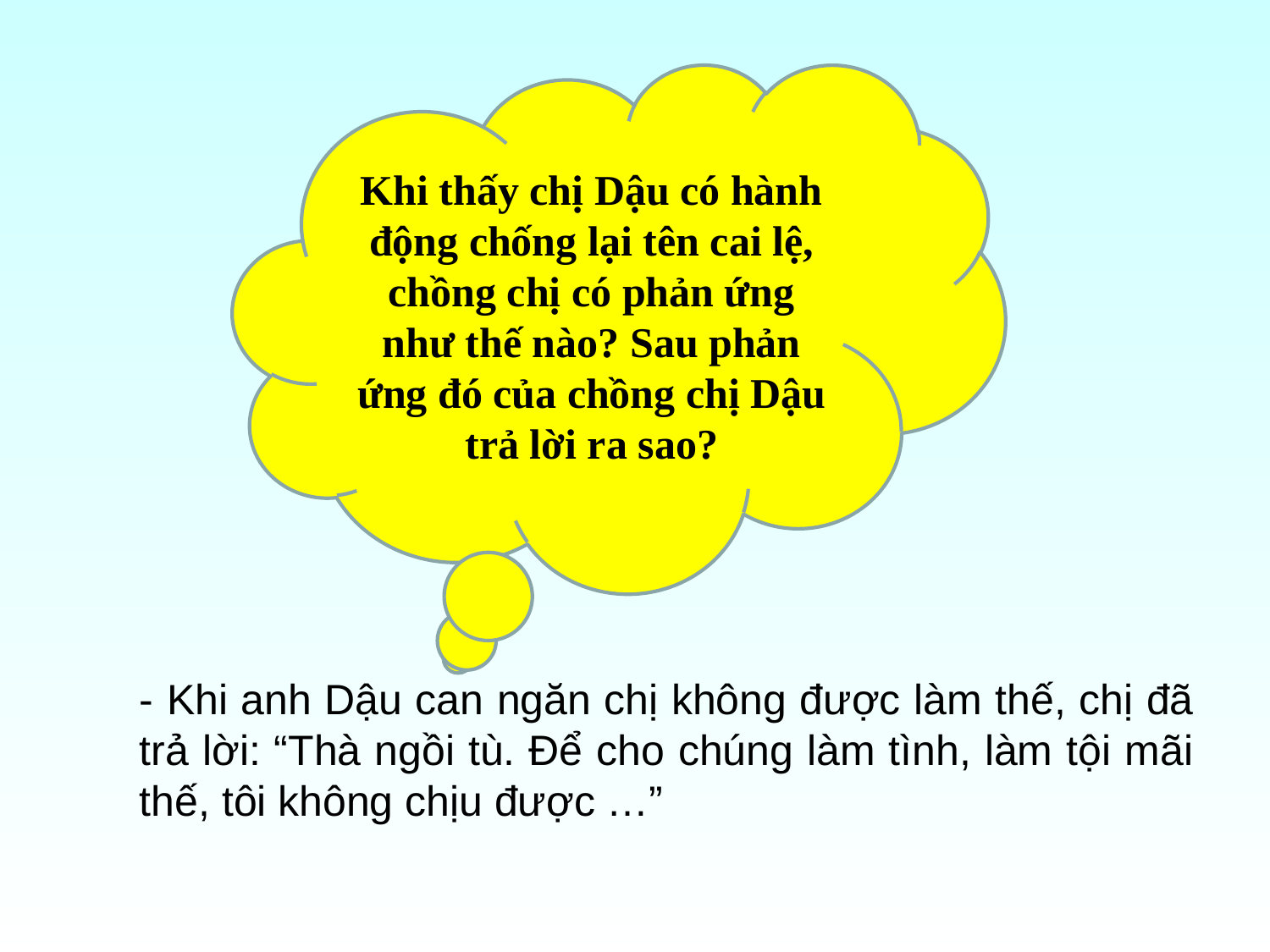

Khi thấy chị Dậu có hành động chống lại tên cai lệ, chồng chị có phản ứng như thế nào? Sau phản ứng đó của chồng chị Dậu trả lời ra sao?
- Khi anh Dậu can ngăn chị không được làm thế, chị đã trả lời: “Thà ngồi tù. Để cho chúng làm tình, làm tội mãi thế, tôi không chịu được …”